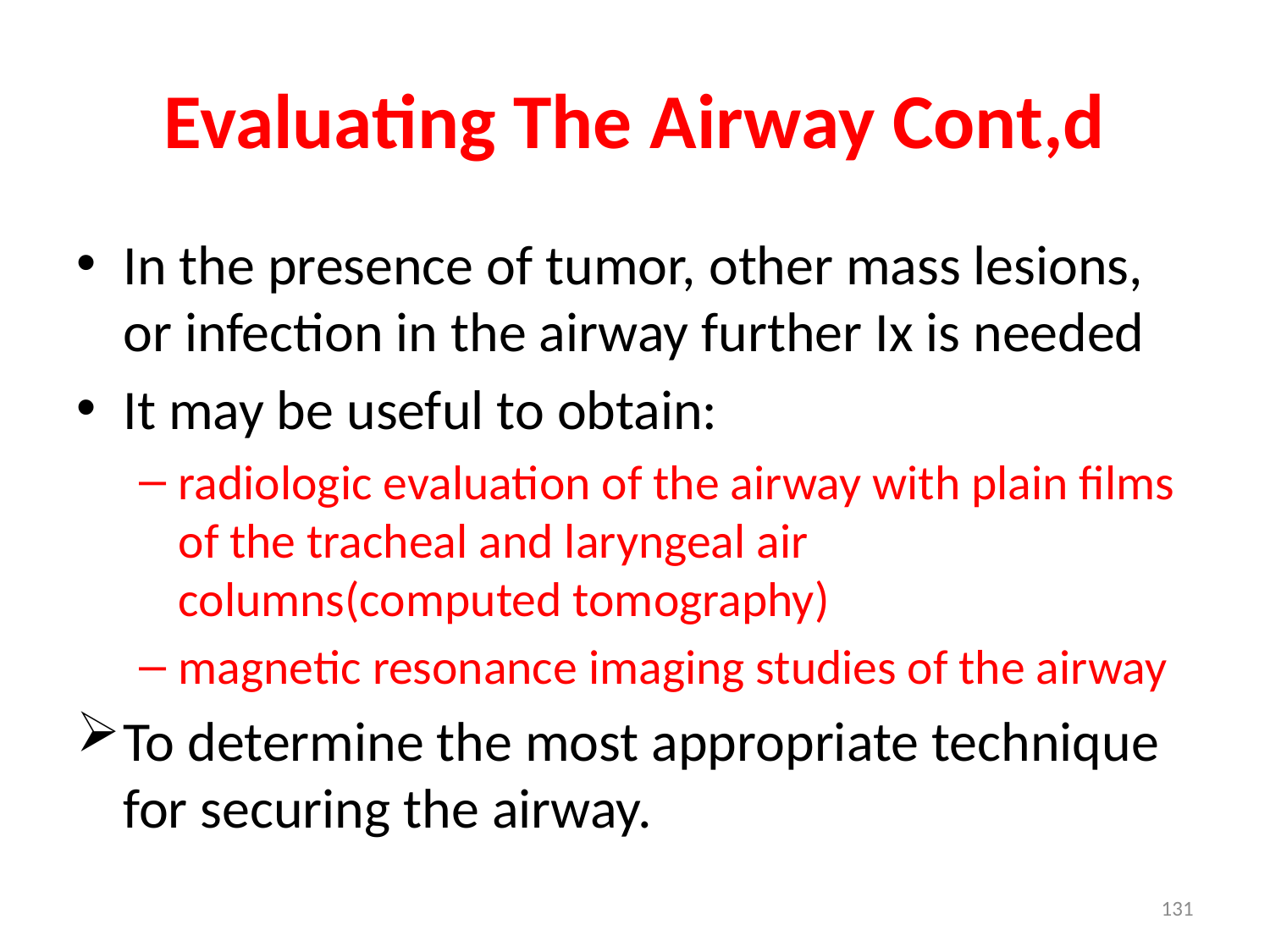

# Evaluating The Airway Cont,d
In the presence of tumor, other mass lesions, or infection in the airway further Ix is needed
It may be useful to obtain:
radiologic evaluation of the airway with plain films of the tracheal and laryngeal air columns(computed tomography)
magnetic resonance imaging studies of the airway
To determine the most appropriate technique for securing the airway.
131